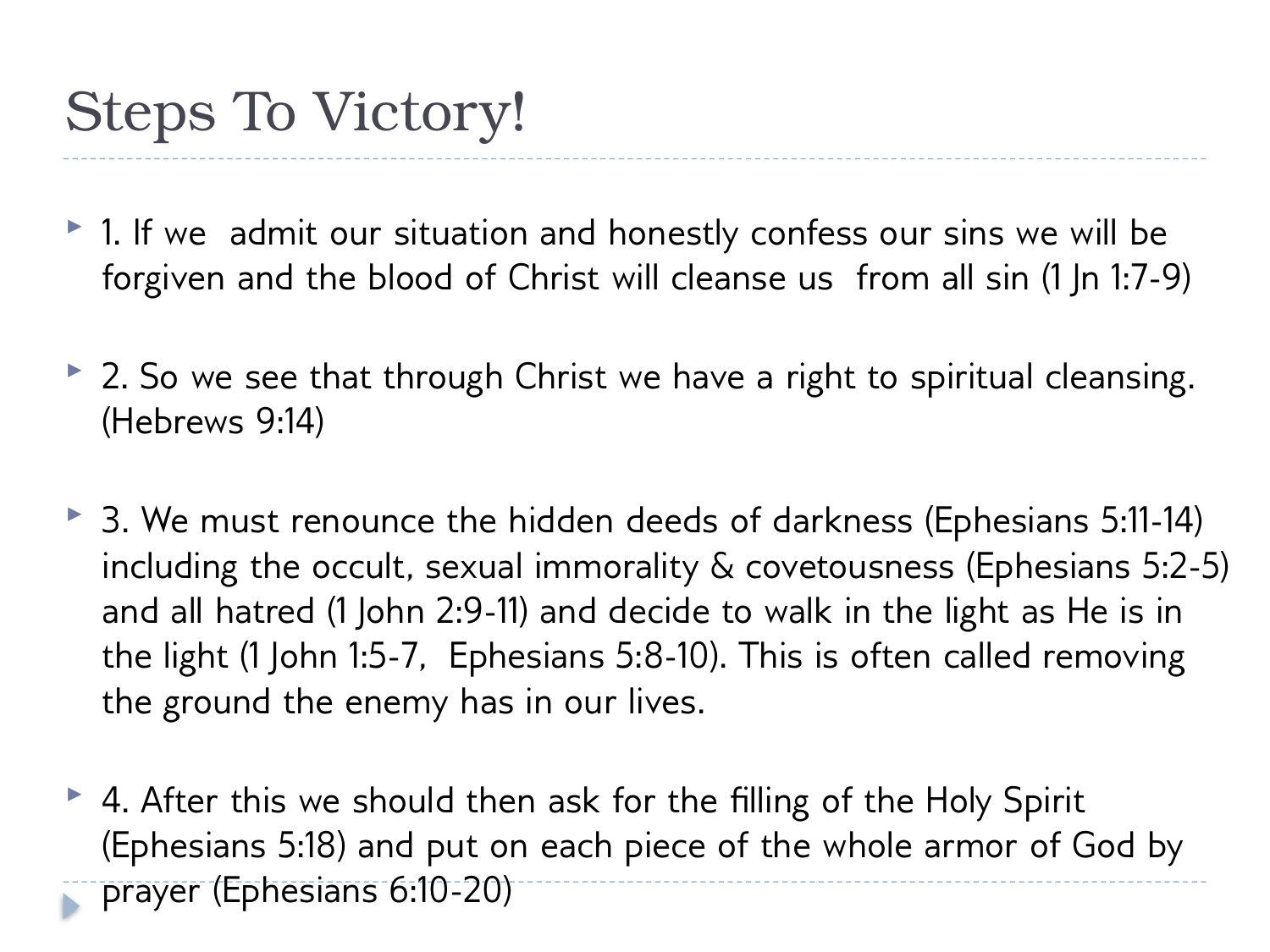

# Steps To Victory!
1. If we  admit our situation and honestly confess our sins we will be forgiven and the blood of Christ will cleanse us  from all sin (1 Jn 1:7-9)
2. So we see that through Christ we have a right to spiritual cleansing. (Hebrews 9:14)
3. We must renounce the hidden deeds of darkness (Ephesians 5:11-14)  including the occult, sexual immorality & covetousness (Ephesians 5:2-5) and all hatred (1 John 2:9-11) and decide to walk in the light as He is in the light (1 John 1:5-7,  Ephesians 5:8-10). This is often called removing the ground the enemy has in our lives.
4. After this we should then ask for the filling of the Holy Spirit (Ephesians 5:18) and put on each piece of the whole armor of God by prayer (Ephesians 6:10-20)